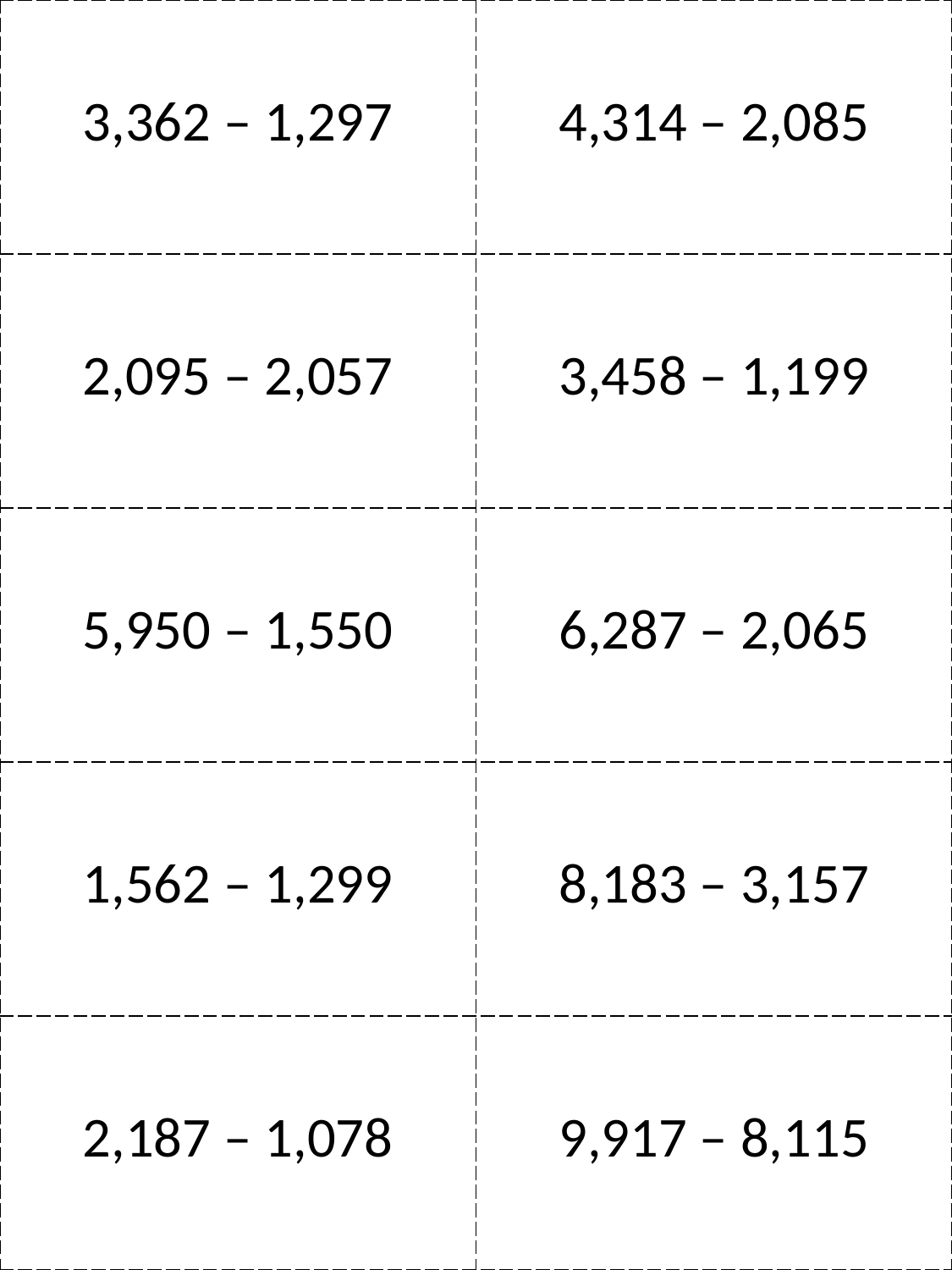

| 3,362 – 1,297 | 4,314 – 2,085 |
| --- | --- |
| 2,095 – 2,057 | 3,458 – 1,199 |
| 5,950 – 1,550 | 6,287 – 2,065 |
| 1,562 – 1,299 | 8,183 – 3,157 |
| 2,187 – 1,078 | 9,917 – 8,115 |